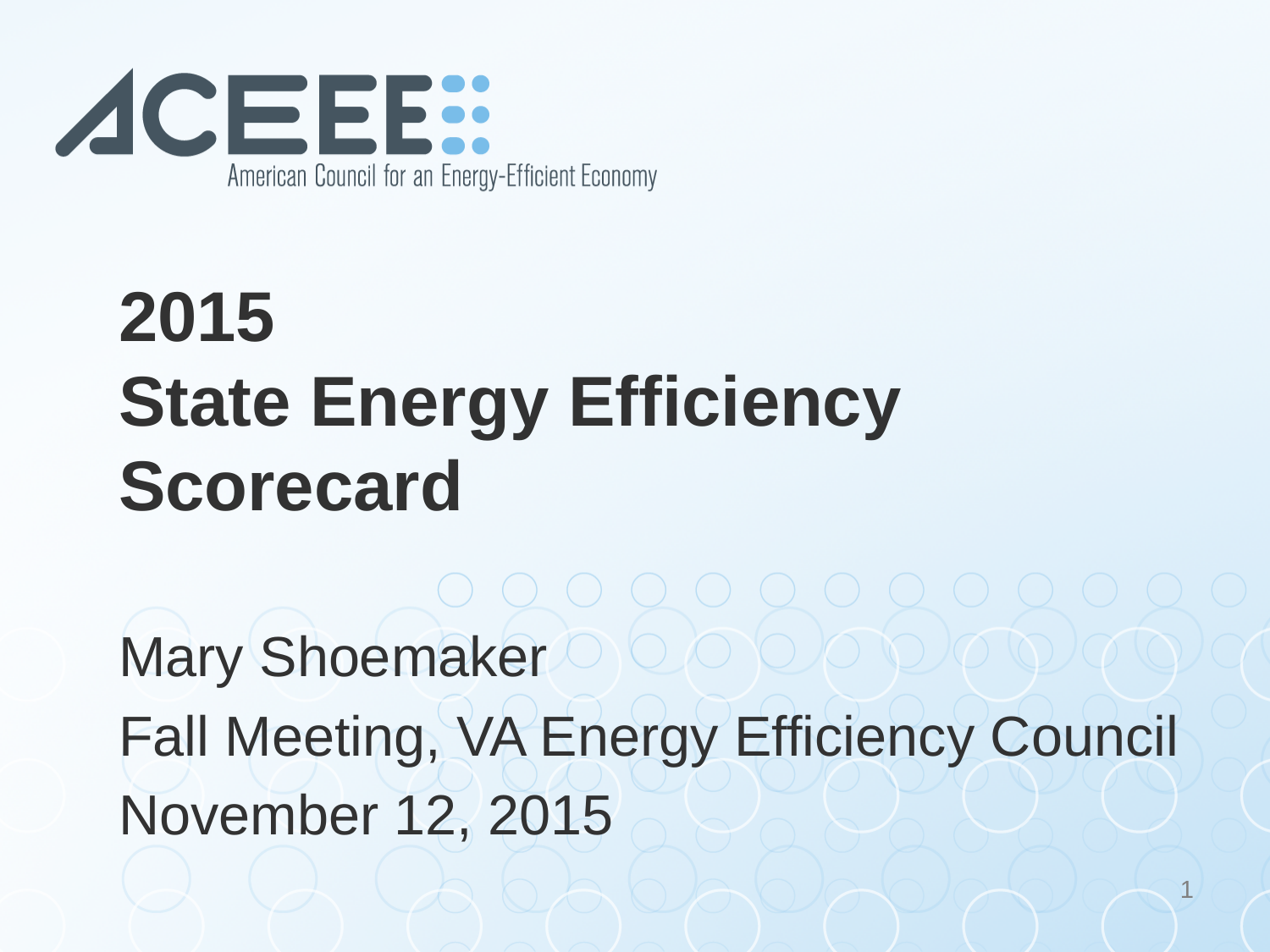

# 2015 State Energy Efficiency Scorecard
Mary Shoemaker
Fall Meeting, VA Energy Efficiency Council
November 12, 2015
1